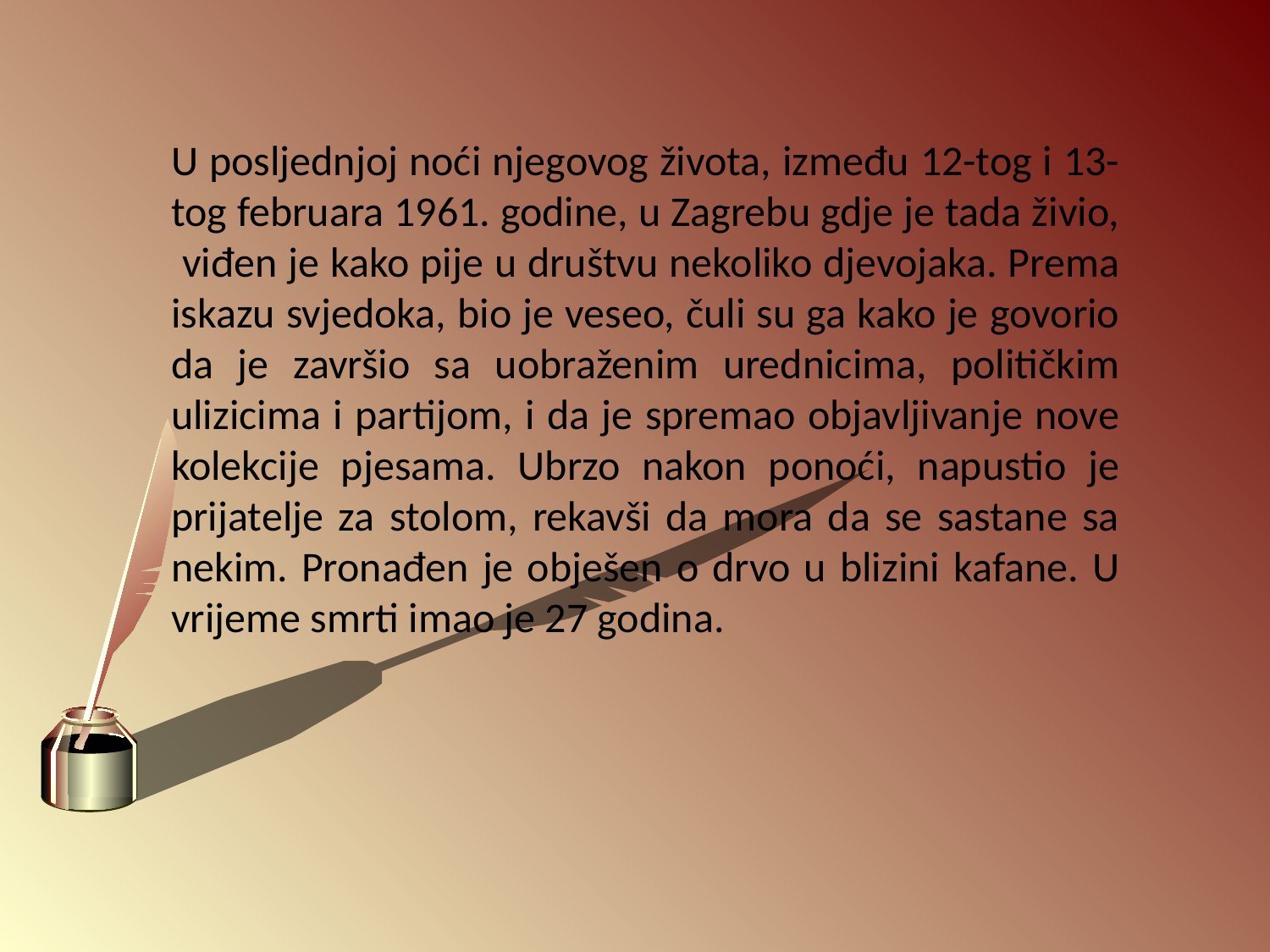

U posljednjoj noći njegovog života, između 12-tog i 13-tog februara 1961. godine, u Zagrebu gdje je tada živio,  viđen je kako pije u društvu nekoliko djevojaka. Prema iskazu svjedoka, bio je veseo, čuli su ga kako je govorio da je završio sa uobraženim urednicima, političkim ulizicima i partijom, i da je spremao objavljivanje nove kolekcije pjesama. Ubrzo nakon ponoći, napustio je prijatelje za stolom, rekavši da mora da se sastane sa nekim. Pronađen je obješen o drvo u blizini kafane. U vrijeme smrti imao je 27 godina.